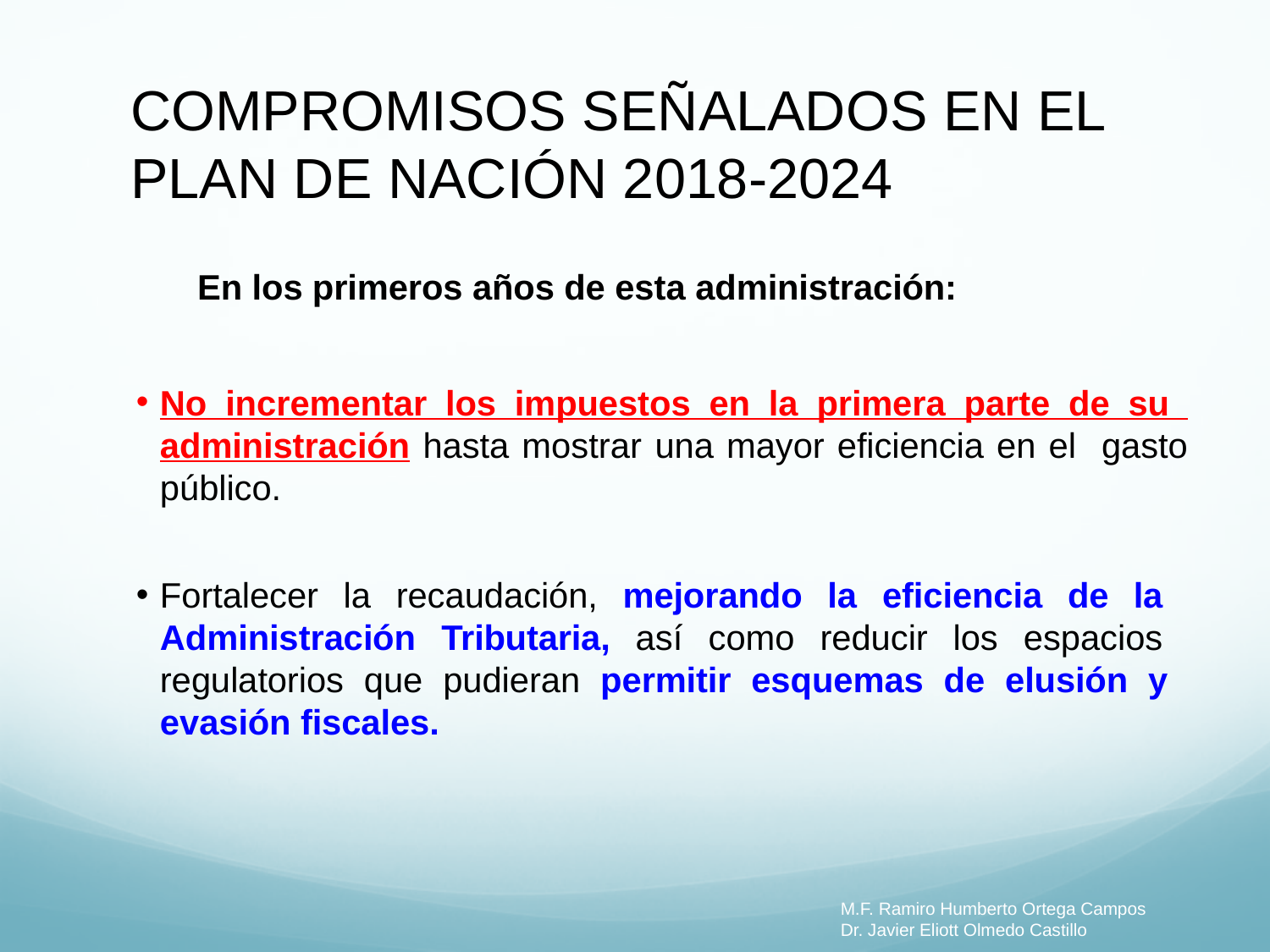

COMPROMISOS SEÑALADOS EN EL PLAN DE NACIÓN 2018-2024

En los primeros años de esta administración:

No incrementar los impuestos en la primera parte de su  administración hasta mostrar una mayor eficiencia en el  gasto público.

Fortalecer la recaudación, mejorando la eficiencia de la  Administración Tributaria, así como reducir los espacios  regulatorios que pudieran permitir esquemas de elusión y  evasión fiscales.
M.F. Ramiro Humberto Ortega Campos
Dr. Javier Eliott Olmedo Castillo